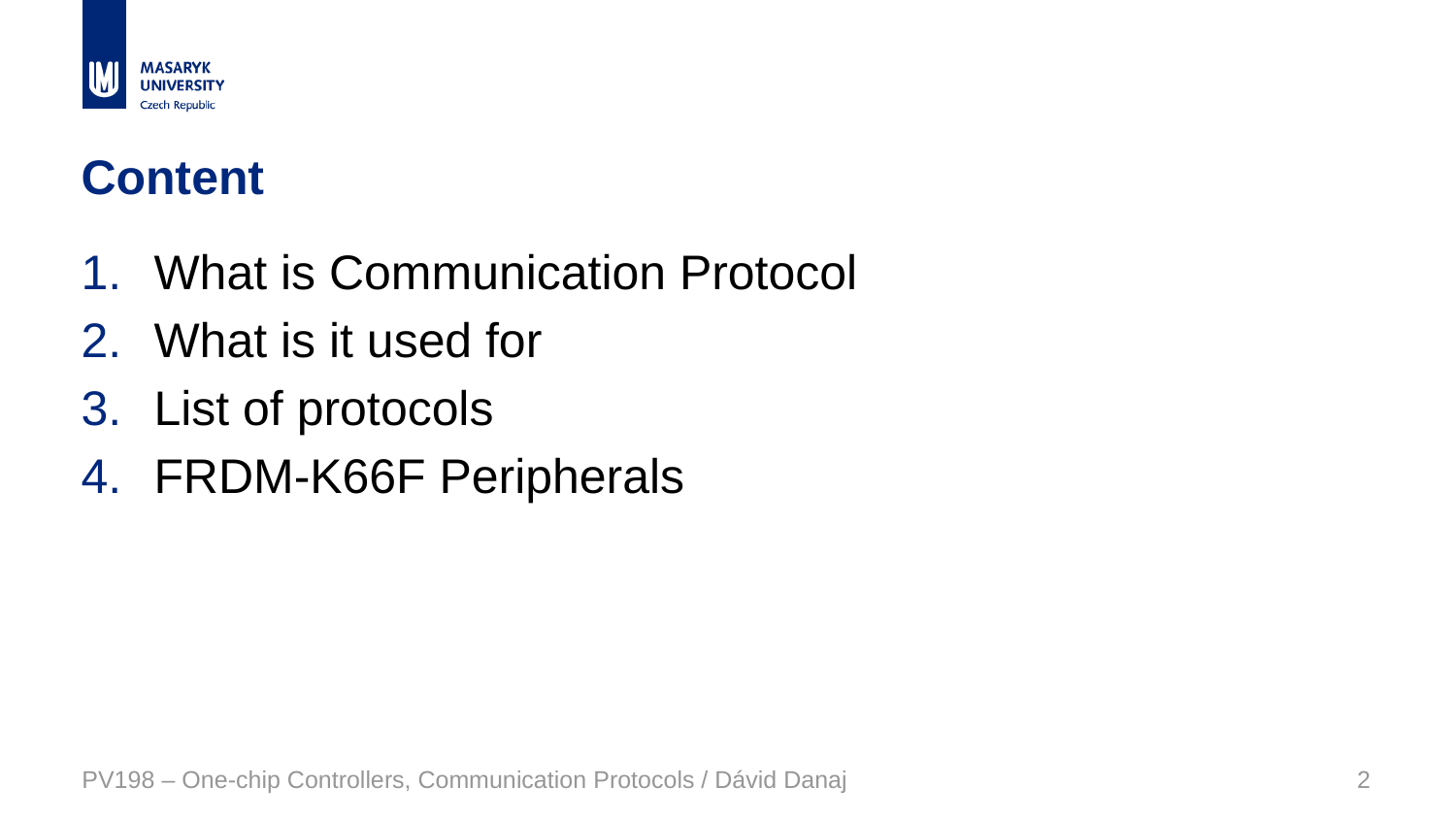

# Content
What is Communication Protocol
What is it used for
List of protocols
FRDM-K66F Peripherals

PV198 – One-chip Controllers, Communication Protocols / Dávid Danaj
2